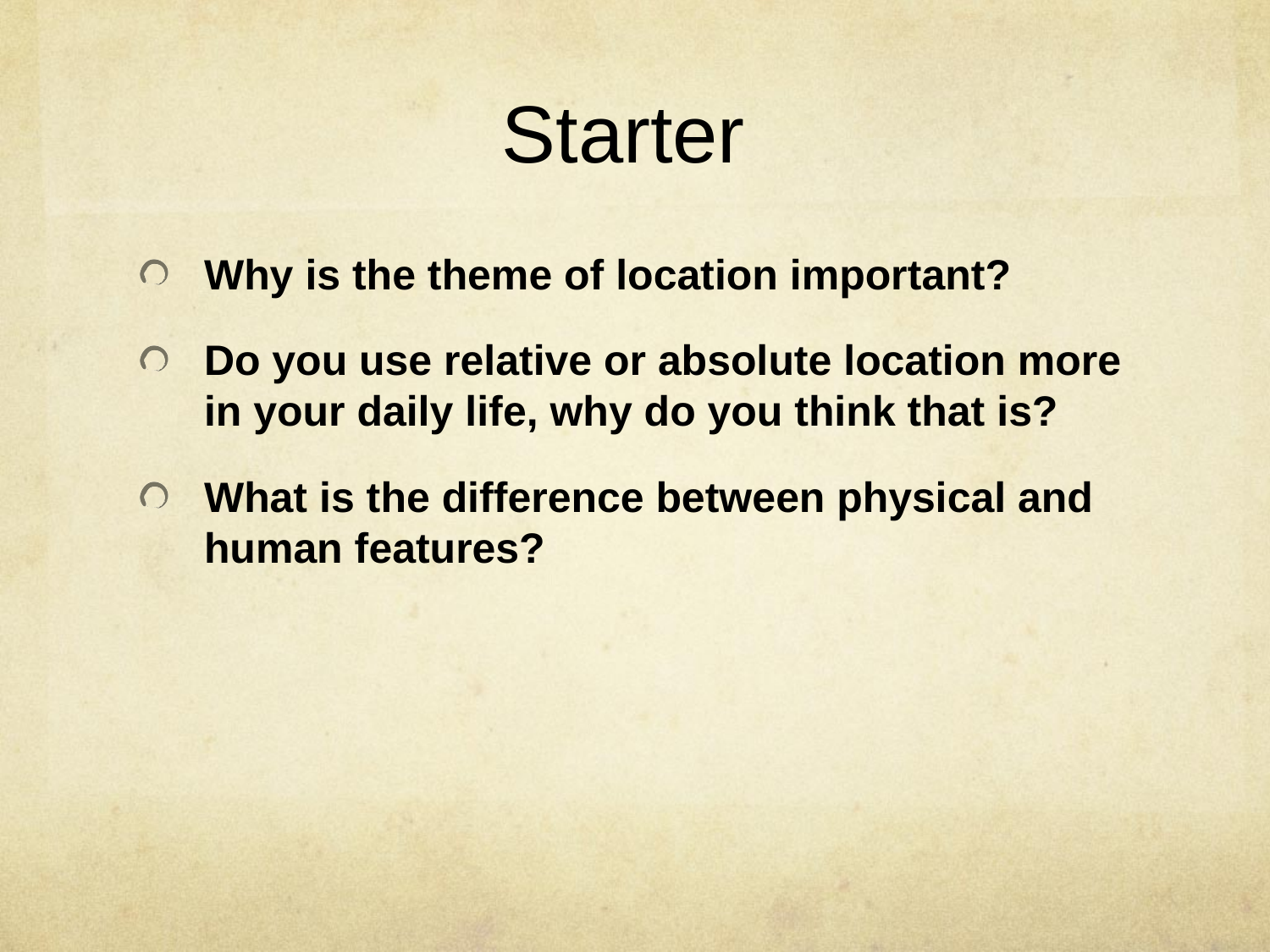

# Starter
Why is the theme of location important?
Do you use relative or absolute location more in your daily life, why do you think that is?
What is the difference between physical and human features?